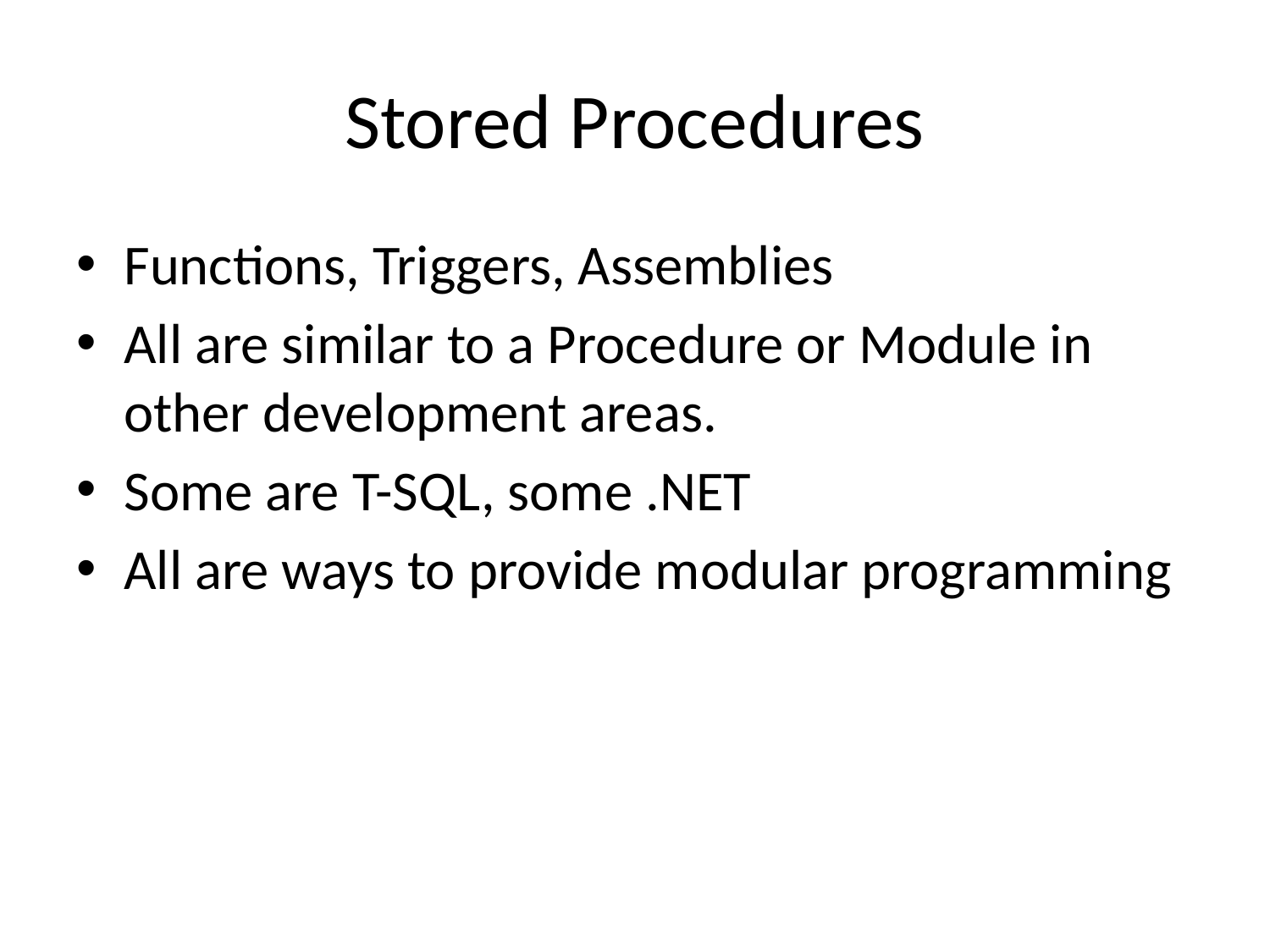

# Stored Procedures
Functions, Triggers, Assemblies
All are similar to a Procedure or Module in other development areas.
Some are T-SQL, some .NET
All are ways to provide modular programming